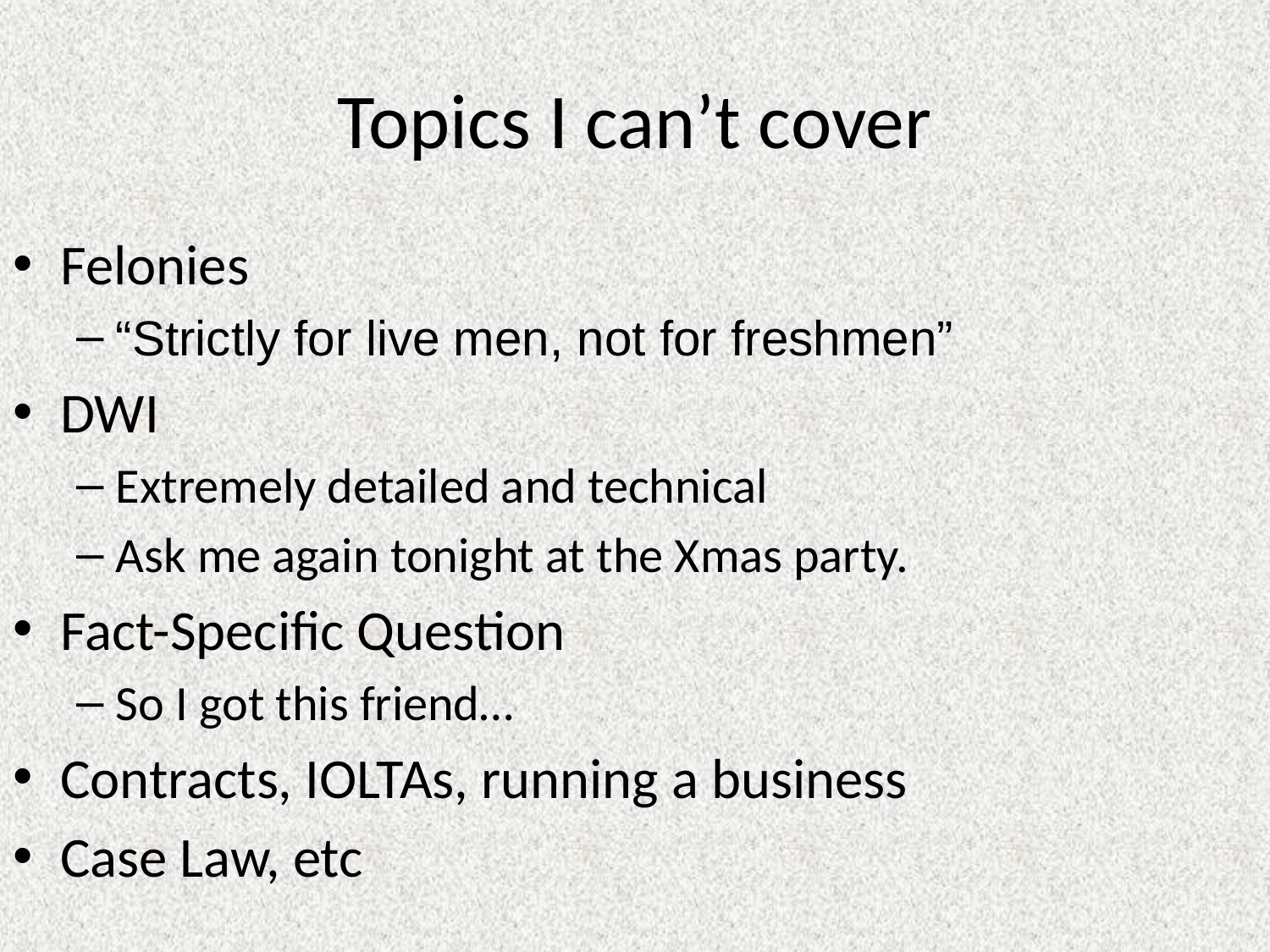

# Topics I can’t cover
Felonies
“Strictly for live men, not for freshmen”
DWI
Extremely detailed and technical
Ask me again tonight at the Xmas party.
Fact-Specific Question
So I got this friend…
Contracts, IOLTAs, running a business
Case Law, etc